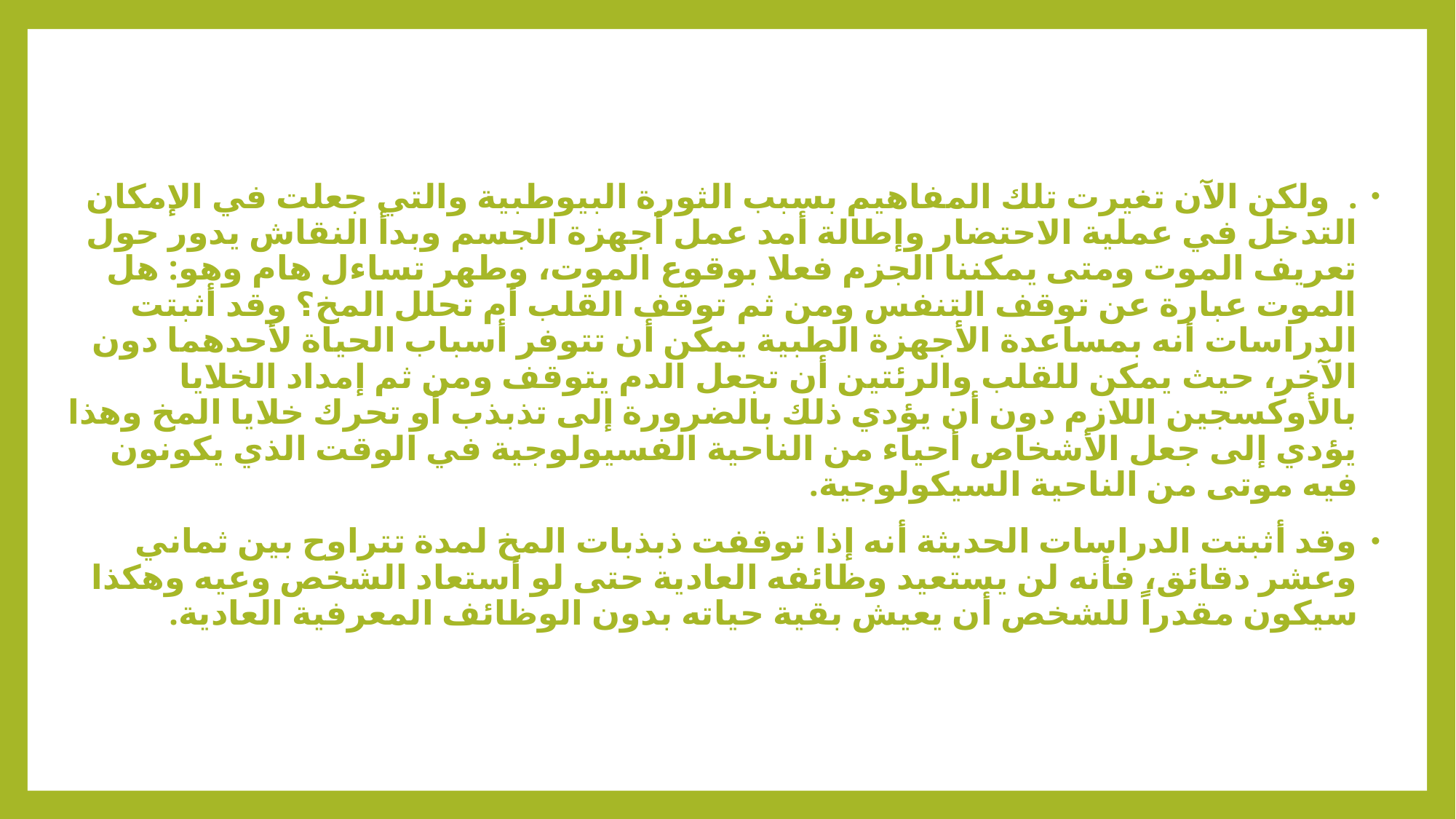

.  ولكن الآن تغيرت تلك المفاهيم بسبب الثورة البيوطبية والتي جعلت في الإمكان التدخل في عملية الاحتضار وإطالة أمد عمل أجهزة الجسم وبدأ النقاش يدور حول تعريف الموت ومتى يمكننا الجزم فعلا بوقوع الموت، وطهر تساءل هام وهو: هل الموت عبارة عن توقف التنفس ومن ثم توقف القلب أم تحلل المخ؟ وقد أثبتت الدراسات أنه بمساعدة الأجهزة الطبية يمكن أن تتوفر أسباب الحياة لأحدهما دون الآخر، حيث يمكن للقلب والرئتين أن تجعل الدم يتوقف ومن ثم إمداد الخلايا بالأوكسجين اللازم دون أن يؤدي ذلك بالضرورة إلى تذبذب أو تحرك خلايا المخ وهذا يؤدي إلى جعل الأشخاص أحياء من الناحية الفسيولوجية في الوقت الذي يكونون فيه موتى من الناحية السيكولوجية.
وقد أثبتت الدراسات الحديثة أنه إذا توقفت ذبذبات المخ لمدة تتراوح بين ثماني وعشر دقائق، فأنه لن يستعيد وظائفه العادية حتى لو أستعاد الشخص وعيه وهكذا سيكون مقدراً للشخص أن يعيش بقية حياته بدون الوظائف المعرفية العادية.